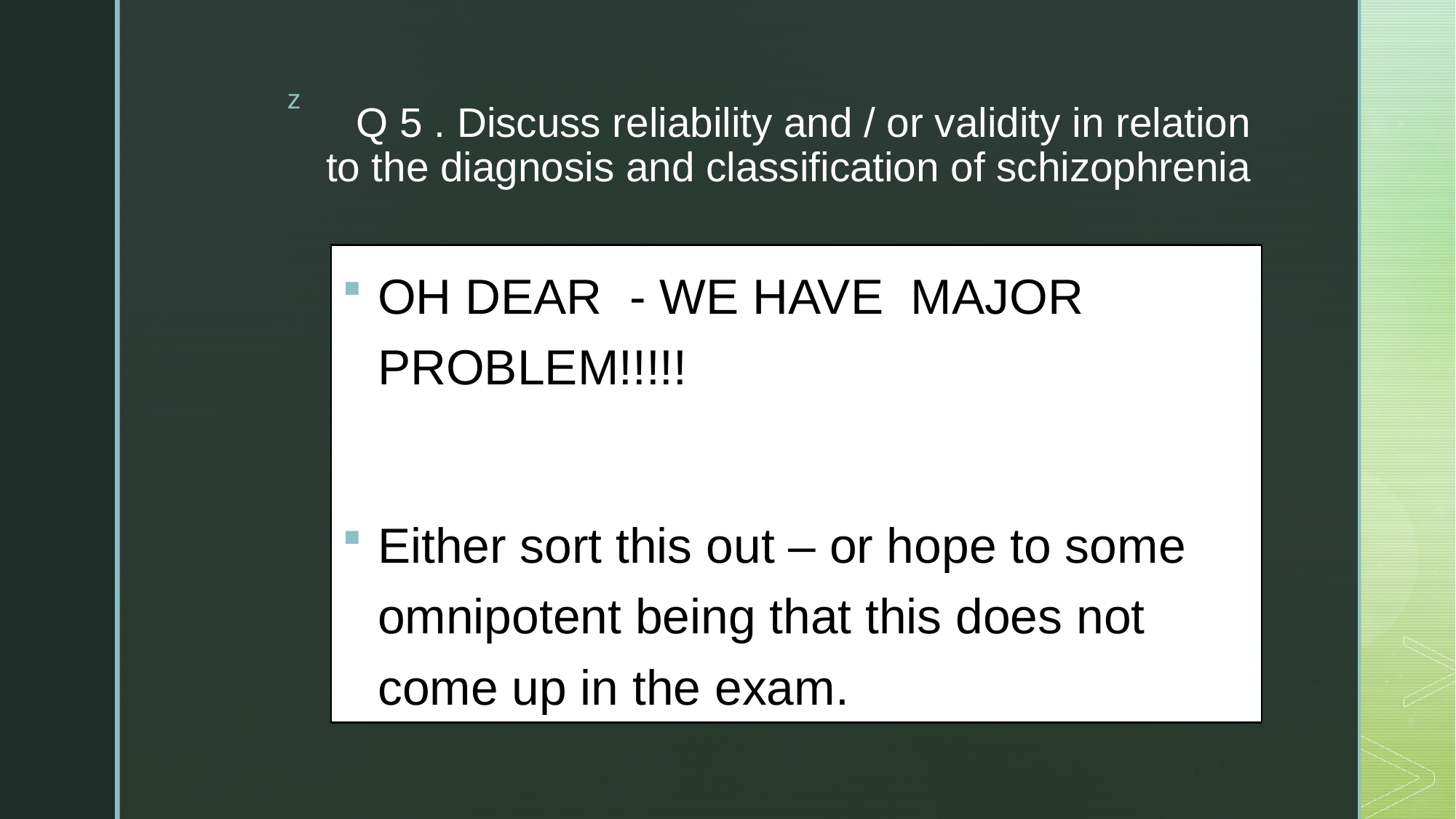

# Q 5 . Discuss reliability and / or validity in relation to the diagnosis and classification of schizophrenia
OH DEAR  - WE HAVE  MAJOR PROBLEM!!!!!

Either sort this out – or hope to some omnipotent being that this does not come up in the exam.